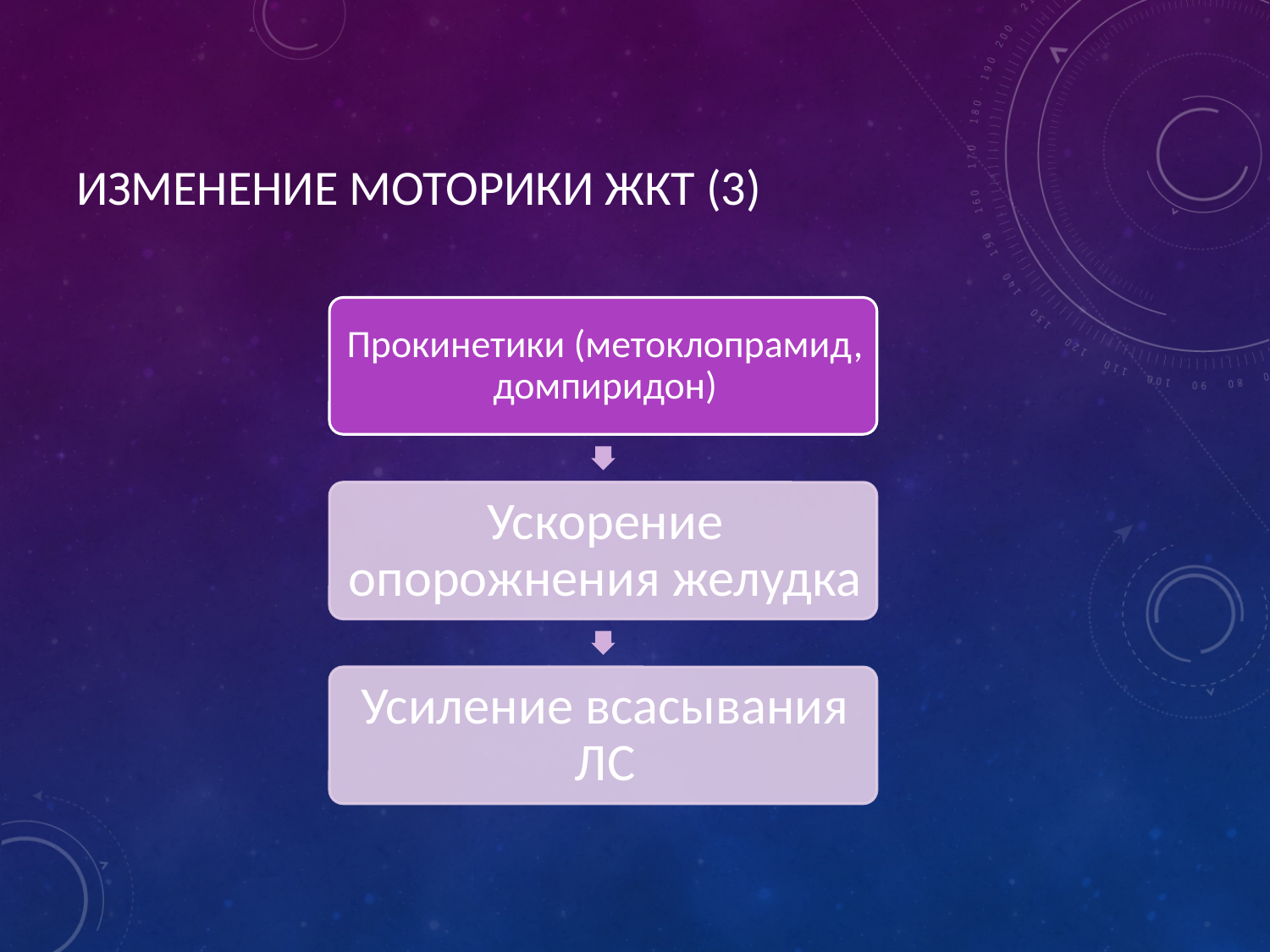

# Изменение моторики ЖКТ (3)
Прокинетики (метоклопрамид, домпиридон)
Ускорение опорожнения желудка
Усиление всасывания ЛС